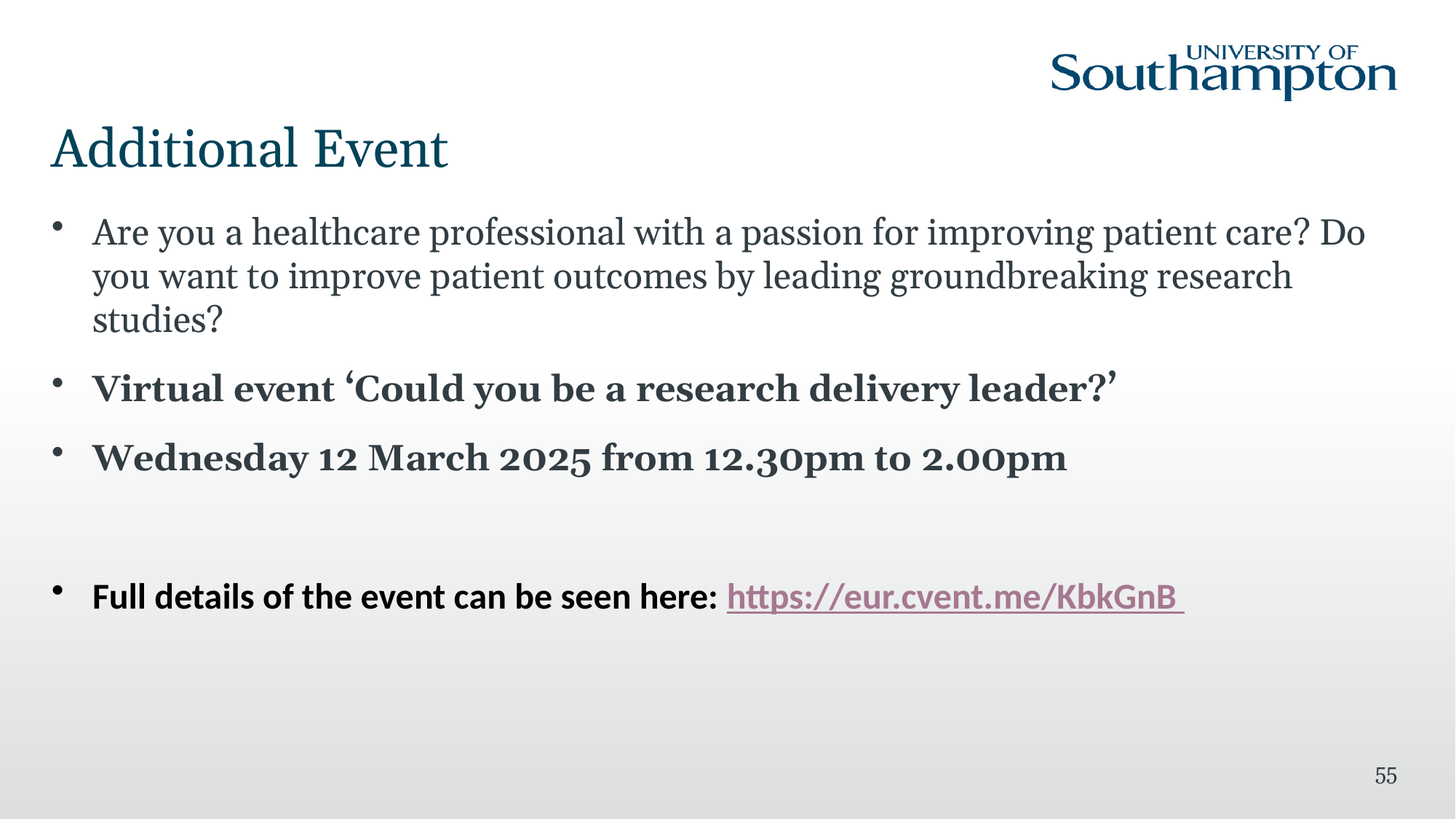

# Additional Event
Are you a healthcare professional with a passion for improving patient care? Do you want to improve patient outcomes by leading groundbreaking research studies?
Virtual event ‘Could you be a research delivery leader?’
Wednesday 12 March 2025 from 12.30pm to 2.00pm

Full details of the event can be seen here: https://eur.cvent.me/KbkGnB

55